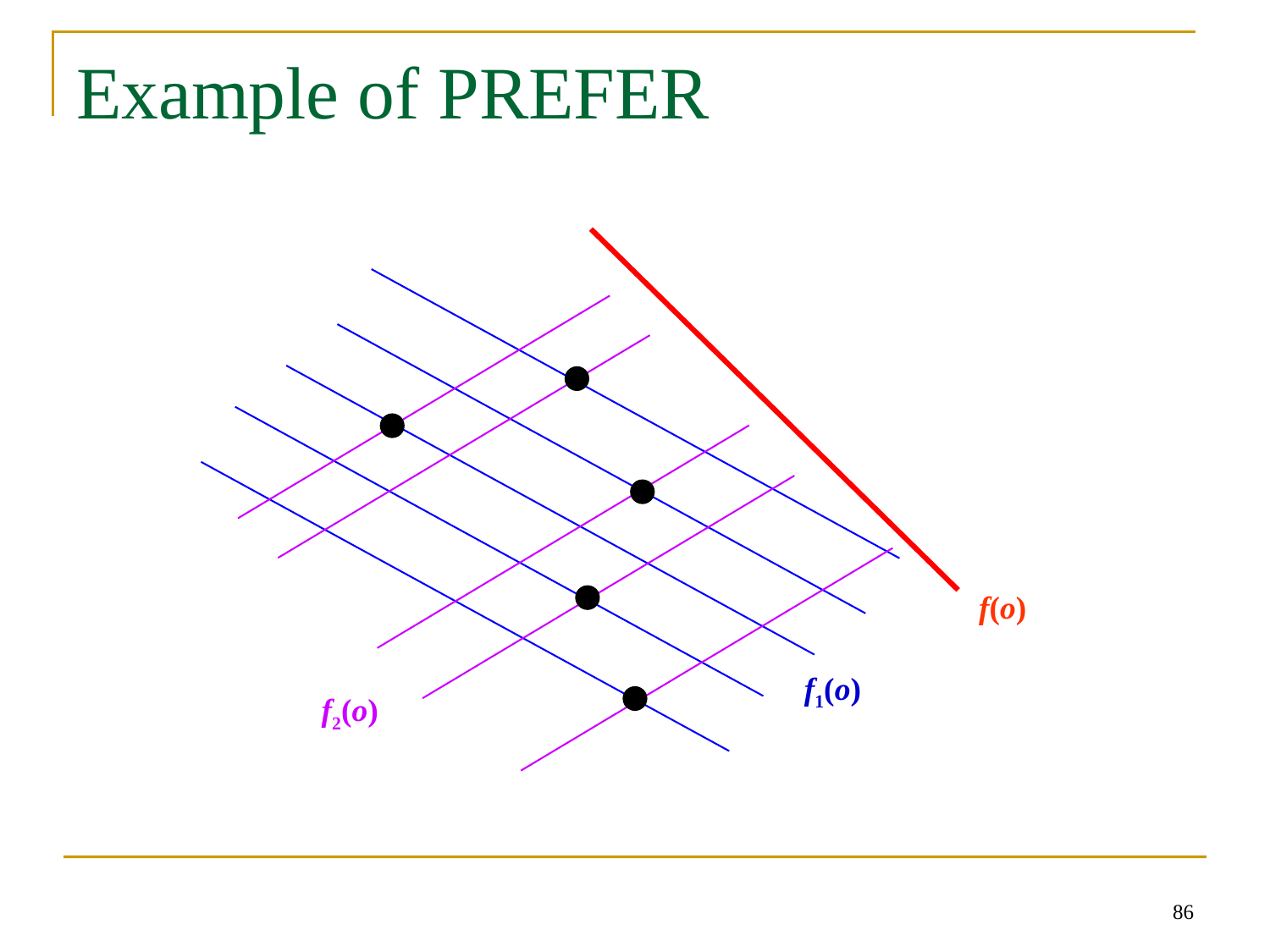

# Example of PREFER

f(o)

f1(o)
f2(o)

86